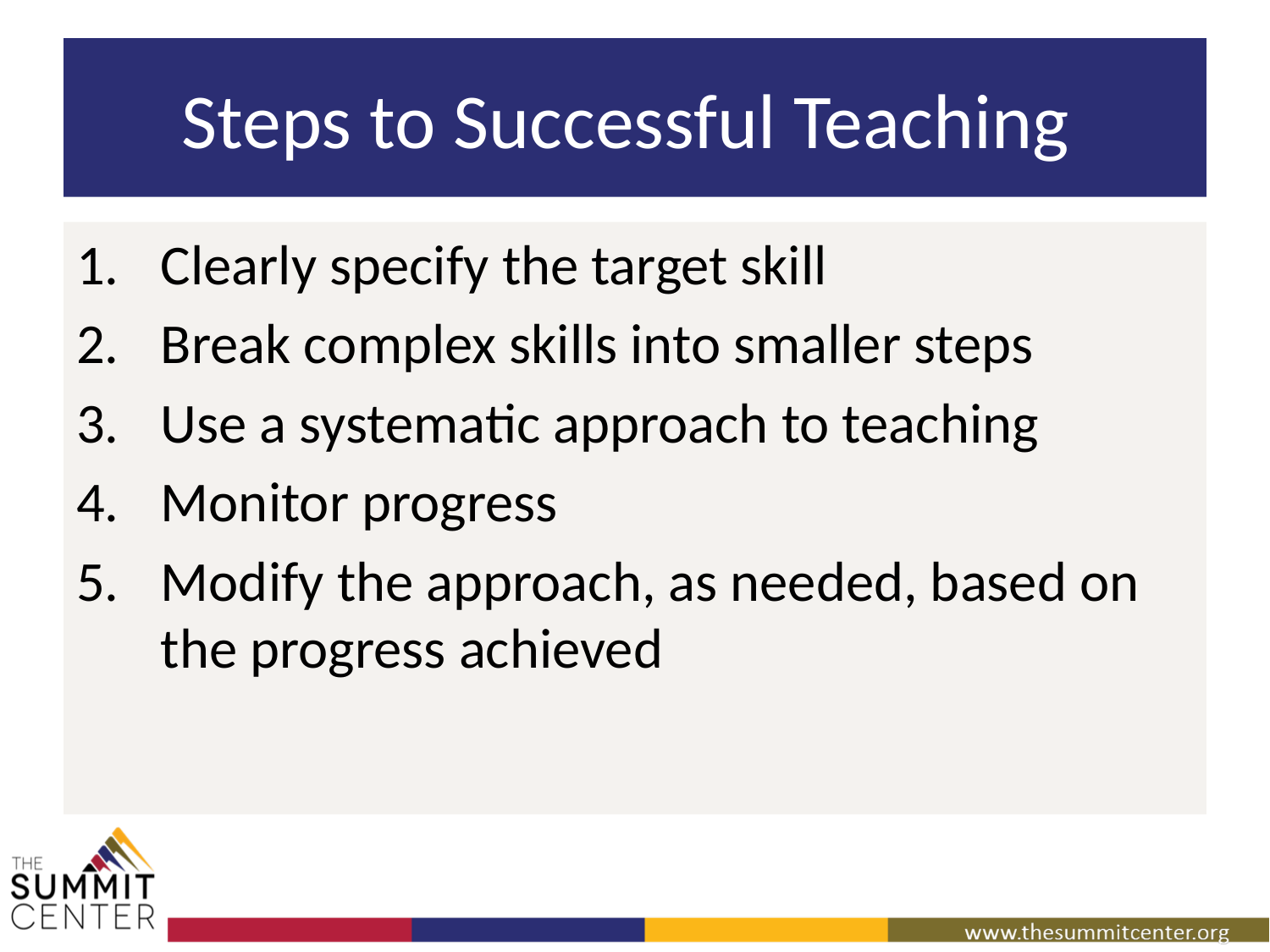

# Steps to Successful Teaching
Clearly specify the target skill
Break complex skills into smaller steps
Use a systematic approach to teaching
Monitor progress
Modify the approach, as needed, based on the progress achieved